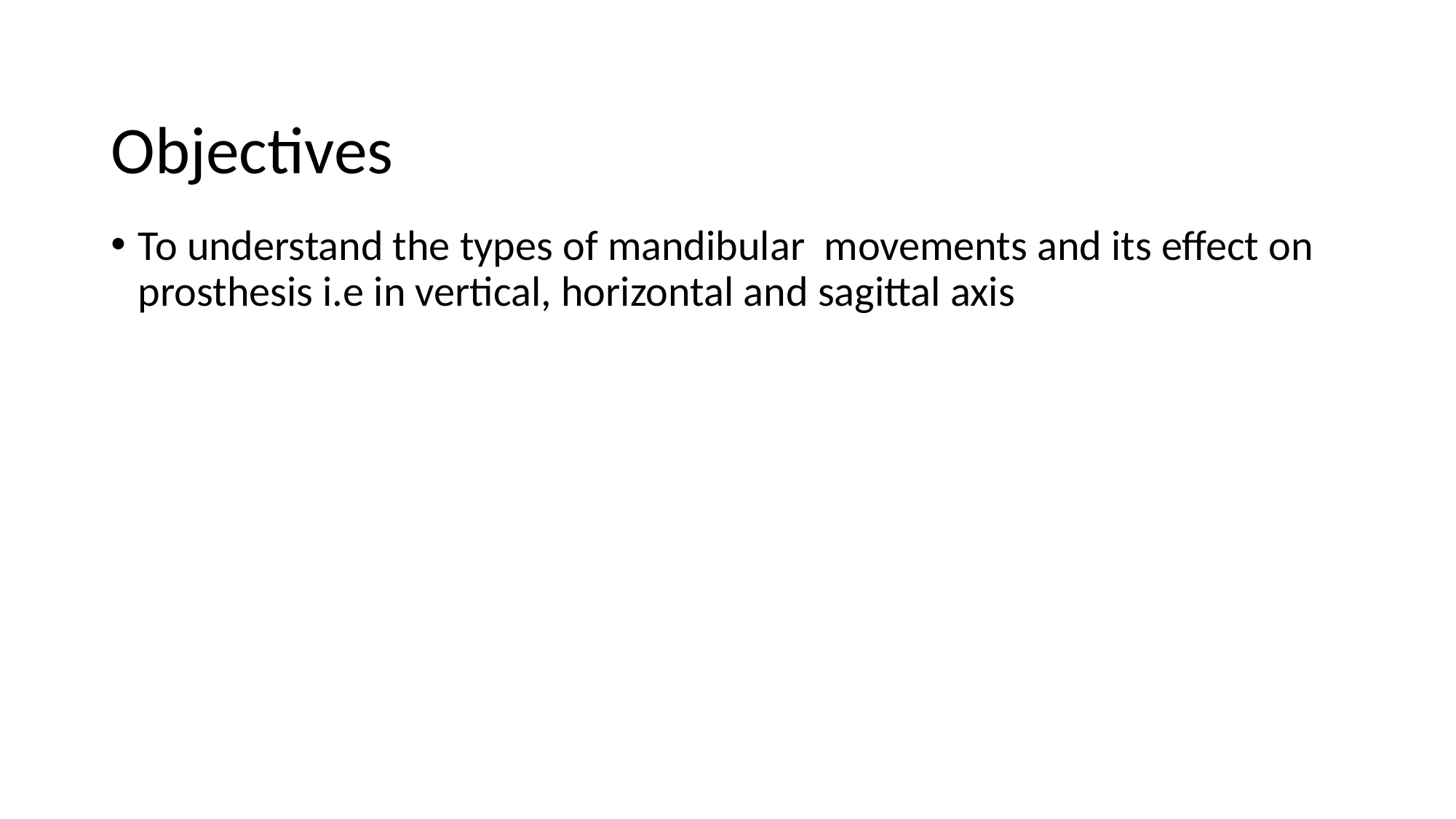

# Objectives
To understand the types of mandibular  movements and its effect on prosthesis i.e in vertical, horizontal and sagittal axis